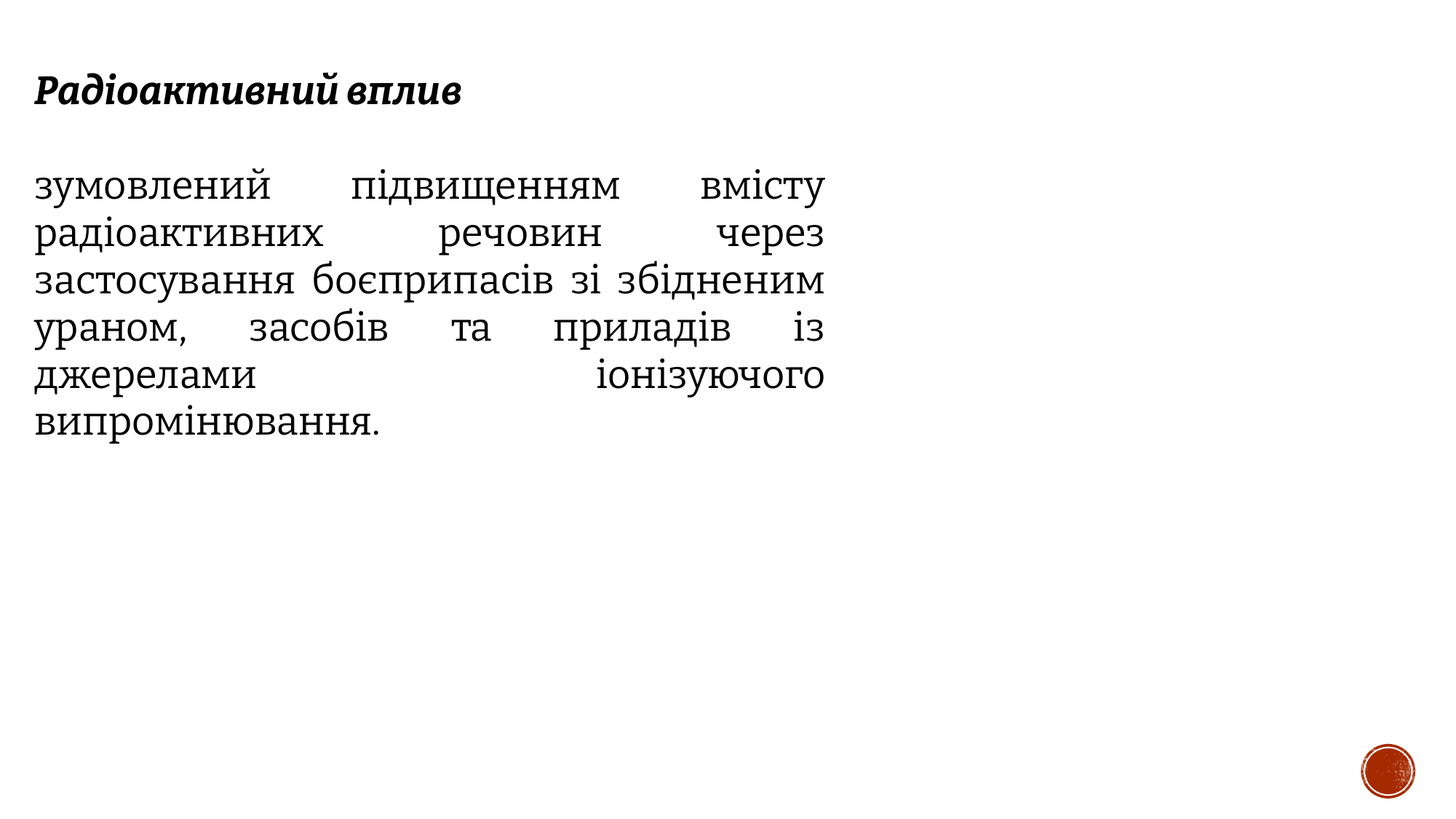

Радіоактивний вплив

зумовлений підвищенням вмісту радіоактивних речовин через застосування боєприпасів зі збідненим ураном, засобів та приладів із джерелами іонізуючого випромінювання.